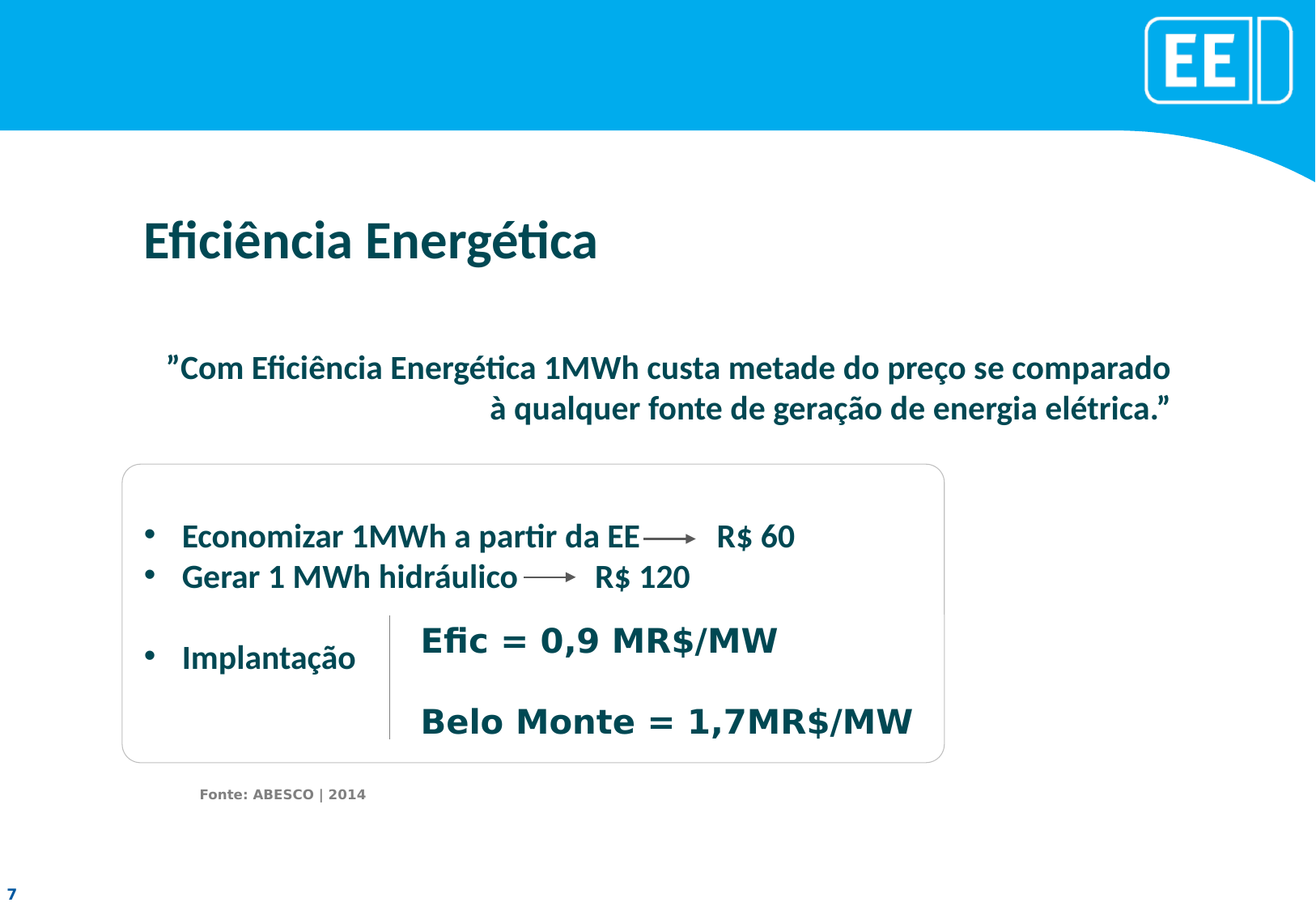

Eficiência Energética
”Com Eficiência Energética 1MWh custa metade do preço se comparado
à qualquer fonte de geração de energia elétrica.”

Economizar 1MWh a partir da EE          R$ 60
Gerar 1 MWh hidráulico          R$ 120

Implantação

Efic = 0,9 MR$/MW

Belo Monte = 1,7MR$/MW
Fonte: ABESCO | 2014